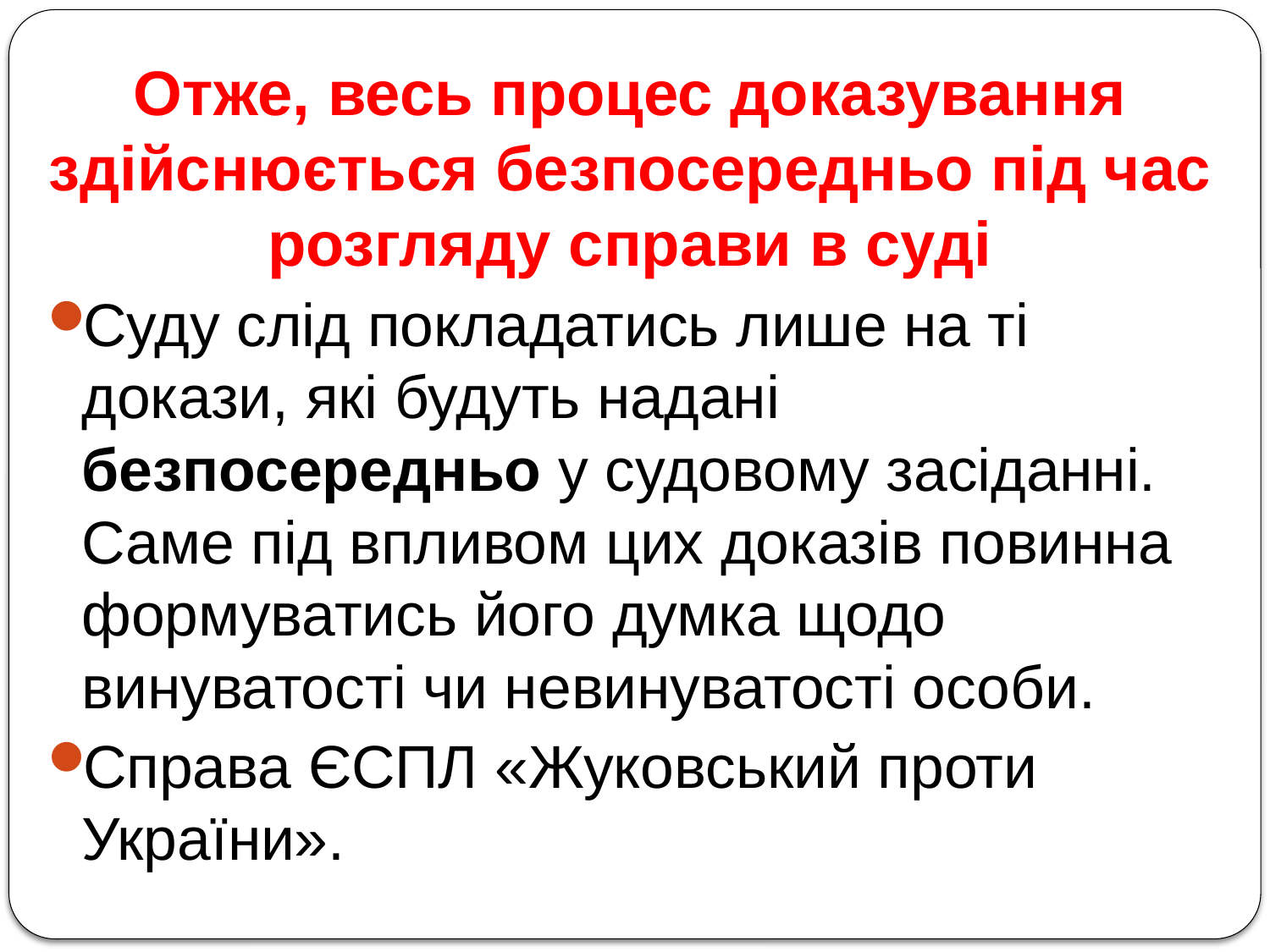

Отже, весь процес доказування здійснюється безпосередньо під час розгляду справи в суді
Суду слід покладатись лише на ті докази, які будуть надані безпосередньо у судовому засіданні. Саме під впливом цих доказів повинна формуватись його думка щодо винуватості чи невинуватості особи.
Справа ЄСПЛ «Жуковський проти України».